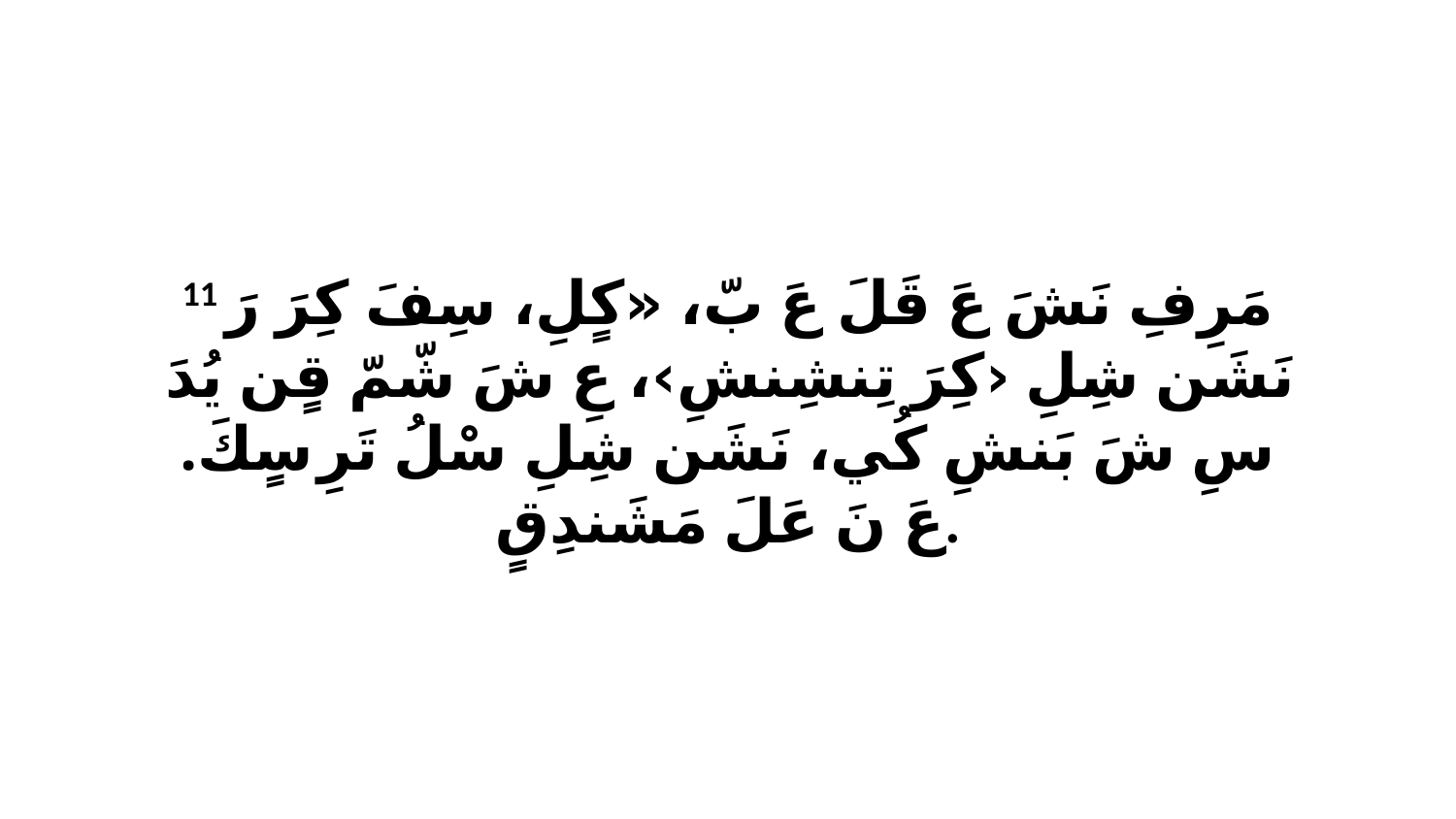

11 مَرِفِ نَشَ عَ قَلَ عَ بّ، «كٍلِ، سِفَ كِرَ رَ نَشَن شِلِ ‹كِرَ تِنشِنشِ›، عِ شَ شّمّ قٍن يُدَ سِ شَ بَنشِ كُي، نَشَن شِلِ سْلُ تَرِ سٍكَ. عَ نَ عَلَ مَشَندِقٍ.